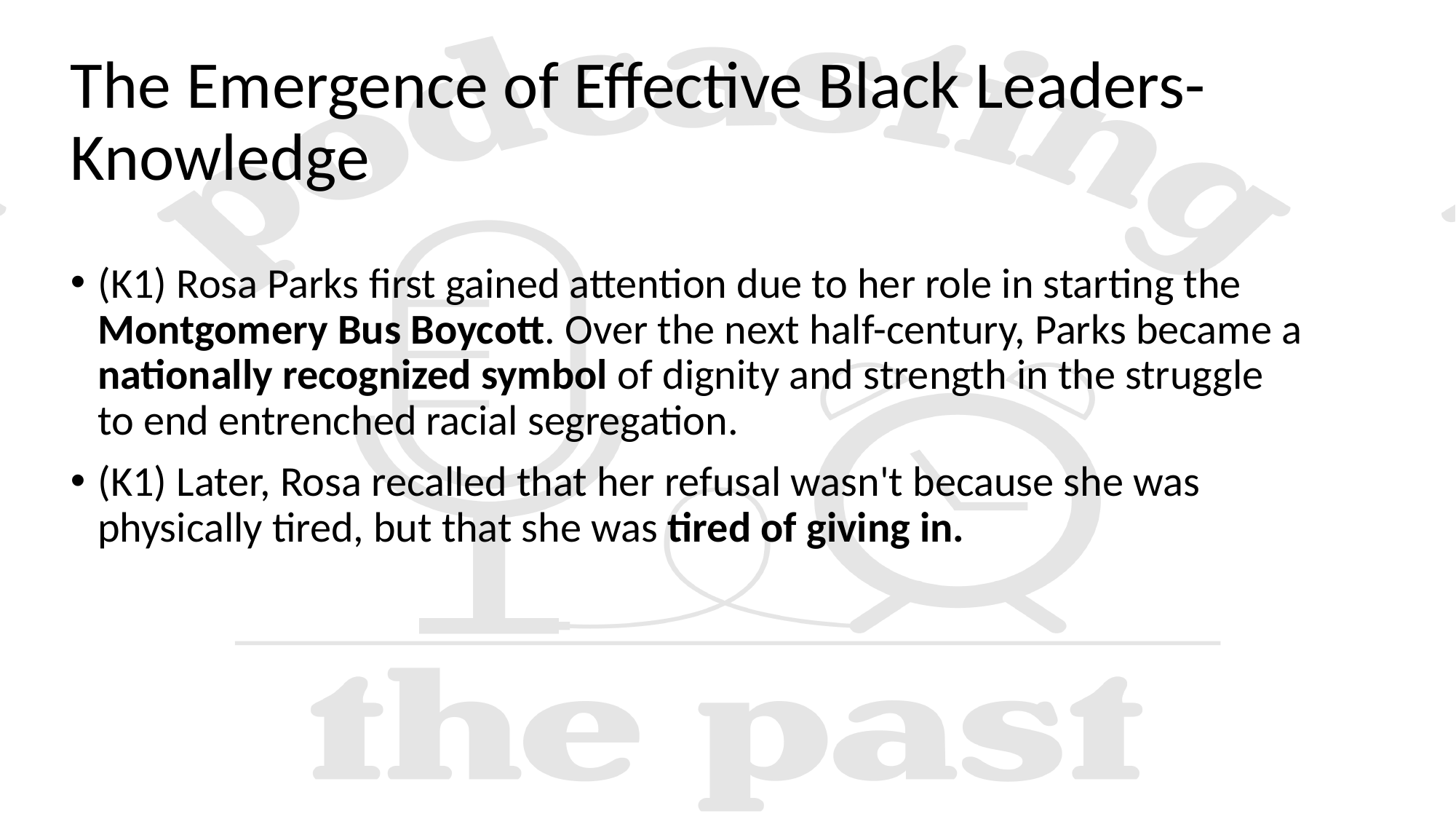

# The Emergence of Effective Black Leaders- Knowledge
(K1) Rosa Parks first gained attention due to her role in starting the Montgomery Bus Boycott. Over the next half-century, Parks became a nationally recognized symbol of dignity and strength in the struggle to end entrenched racial segregation.
(K1) Later, Rosa recalled that her refusal wasn't because she was physically tired, but that she was tired of giving in.